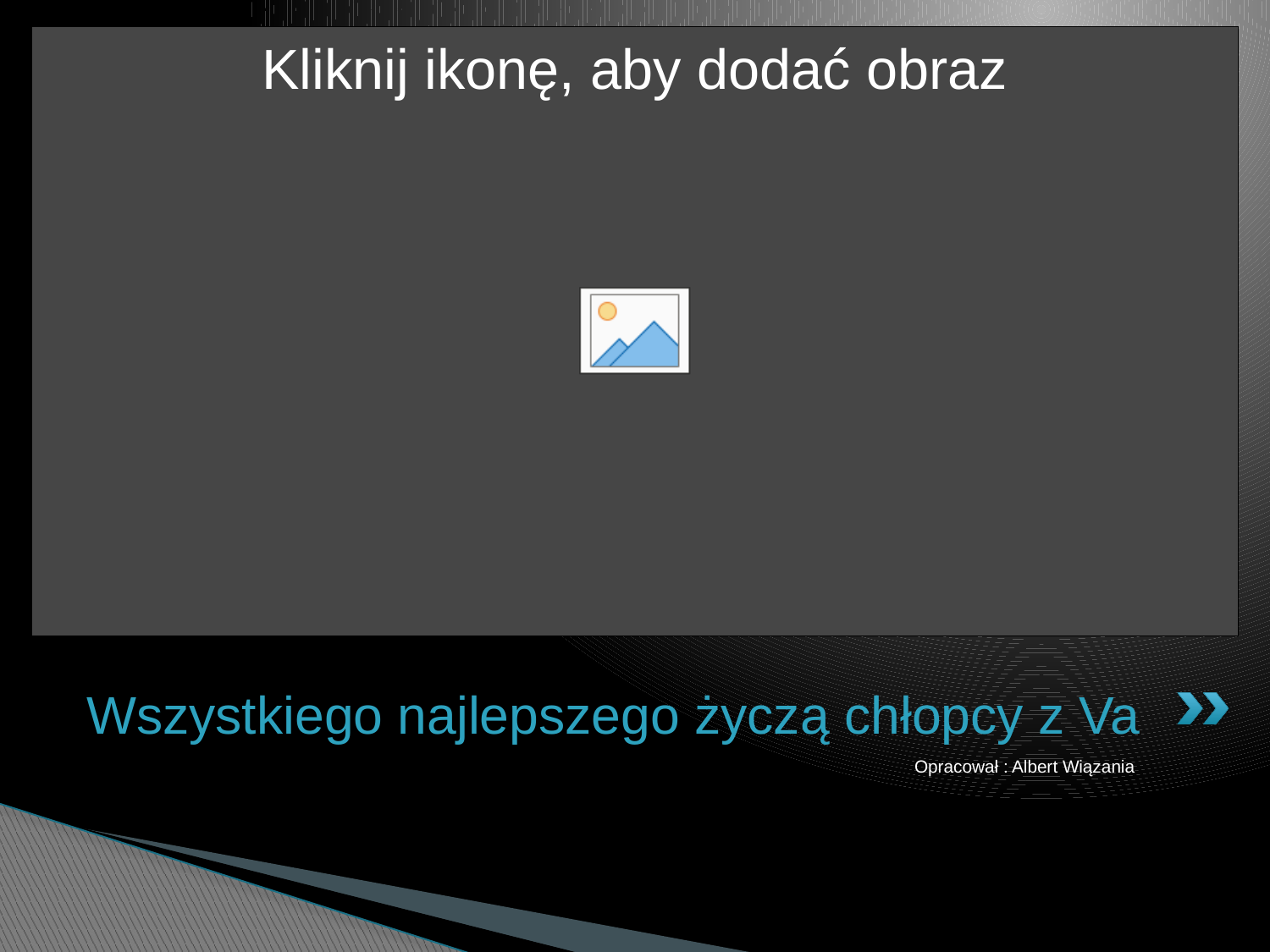

# Wszystkiego najlepszego życzą chłopcy z Va
Opracował : Albert Wiązania